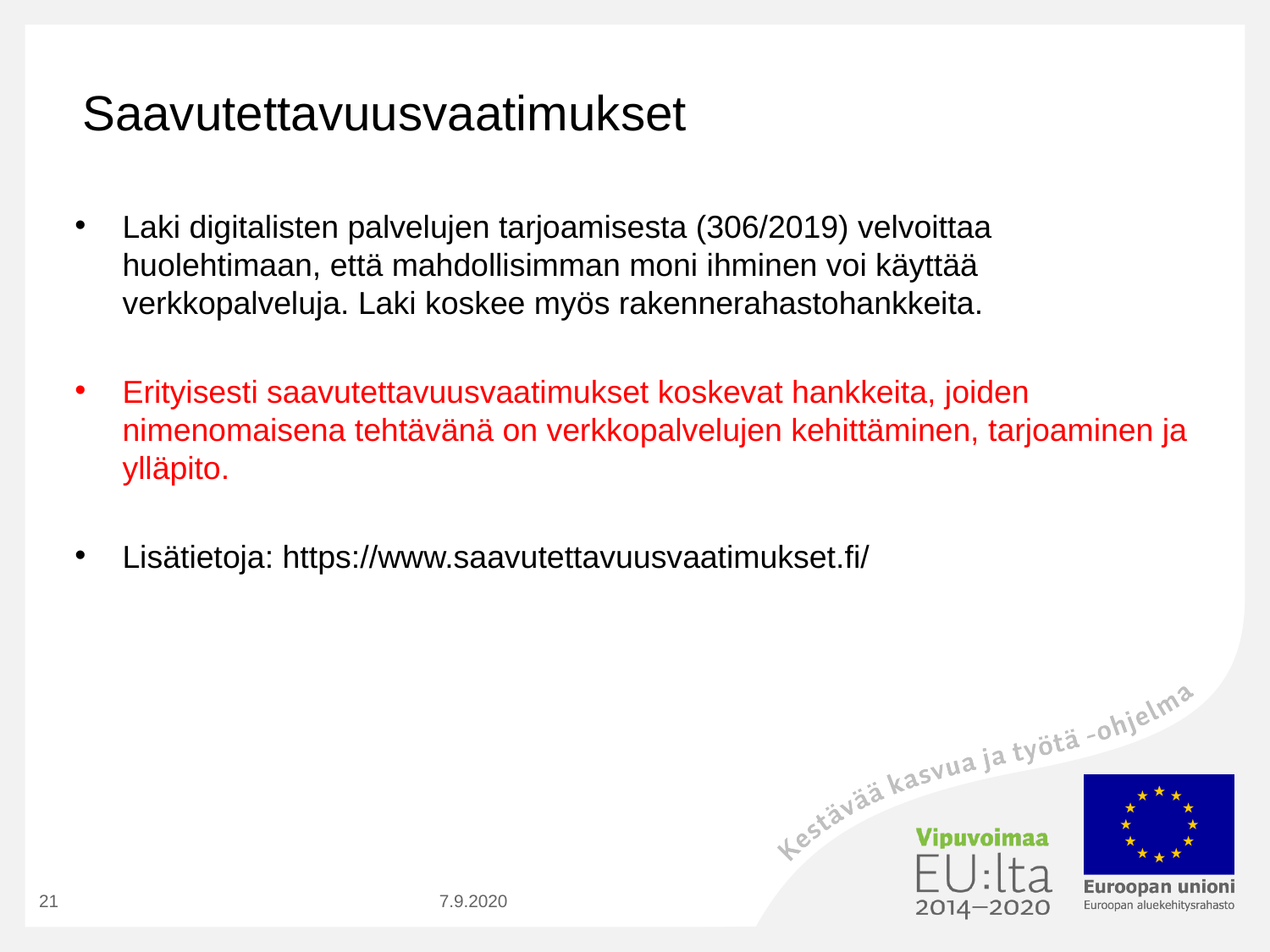

# Saavutettavuusvaatimukset
Laki digitalisten palvelujen tarjoamisesta (306/2019) velvoittaa huolehtimaan, että mahdollisimman moni ihminen voi käyttää verkkopalveluja. Laki koskee myös rakennerahastohankkeita.

Erityisesti saavutettavuusvaatimukset koskevat hankkeita, joiden nimenomaisena tehtävänä on verkkopalvelujen kehittäminen, tarjoaminen ja ylläpito.

Lisätietoja: https://www.saavutettavuusvaatimukset.fi/

21
7.9.2020